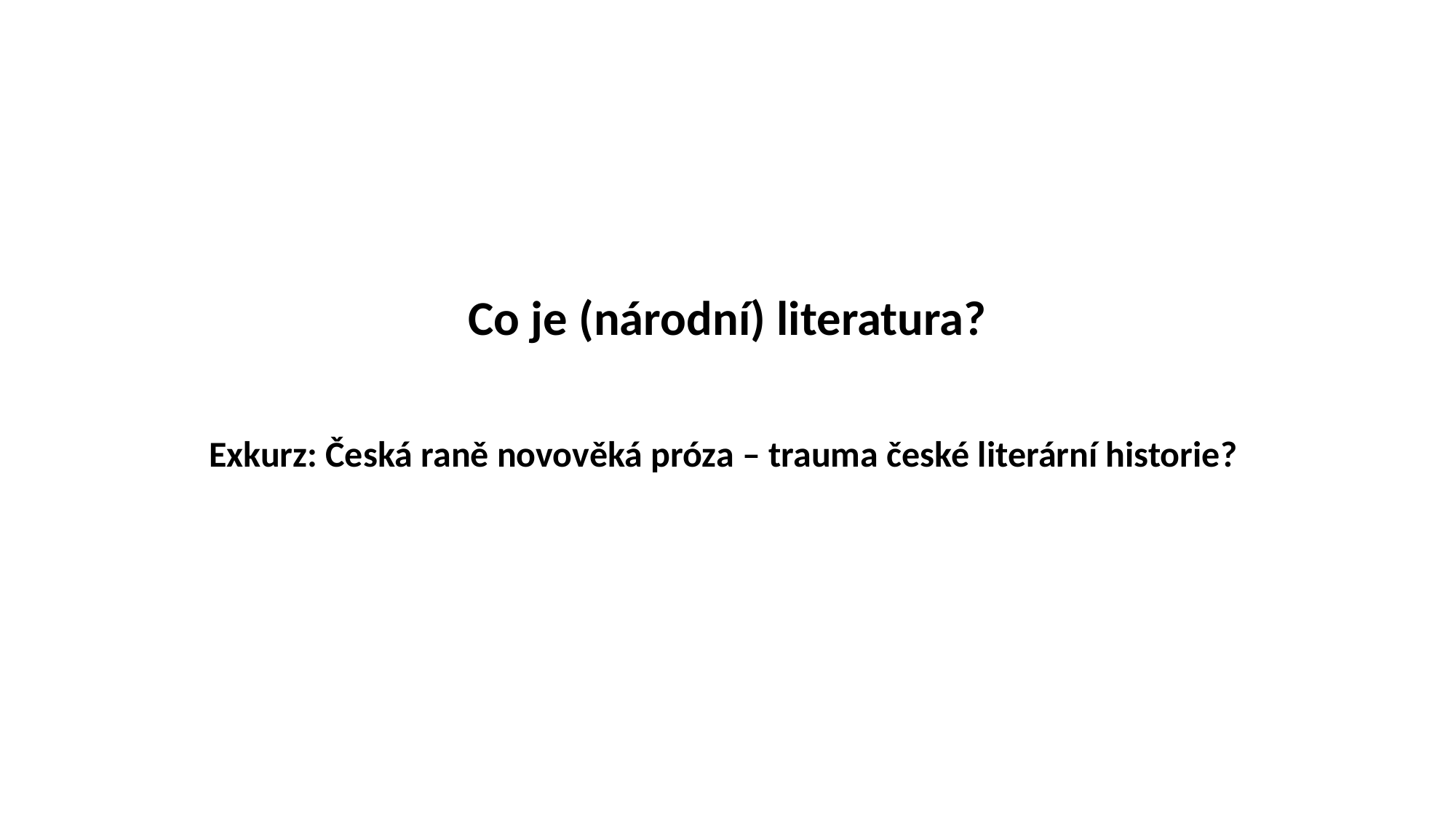

# Co je (národní) literatura?
Exkurz: Česká raně novověká próza – trauma české literární historie?